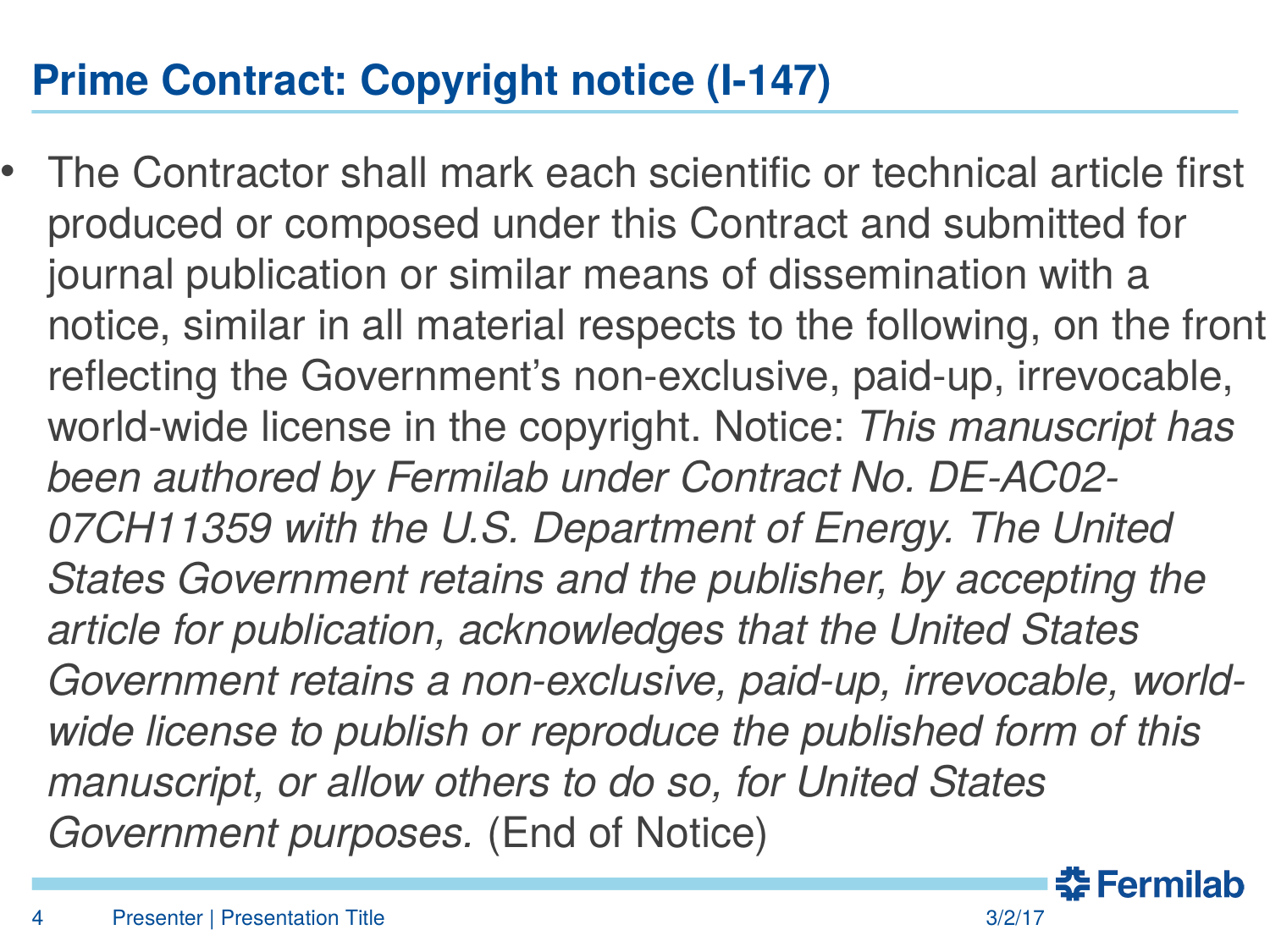

# Prime Contract: Copyright notice (I-147)
The Contractor shall mark each scientific or technical article first produced or composed under this Contract and submitted for journal publication or similar means of dissemination with a notice, similar in all material respects to the following, on the front reflecting the Government’s non-exclusive, paid-up, irrevocable, world-wide license in the copyright. Notice: This manuscript has been authored by Fermilab under Contract No. DE-AC02- 07CH11359 with the U.S. Department of Energy. The United States Government retains and the publisher, by accepting the article for publication, acknowledges that the United States Government retains a non-exclusive, paid-up, irrevocable, world-wide license to publish or reproduce the published form of this manuscript, or allow others to do so, for United States Government purposes. (End of Notice)

4
Presenter | Presentation Title
3/2/17